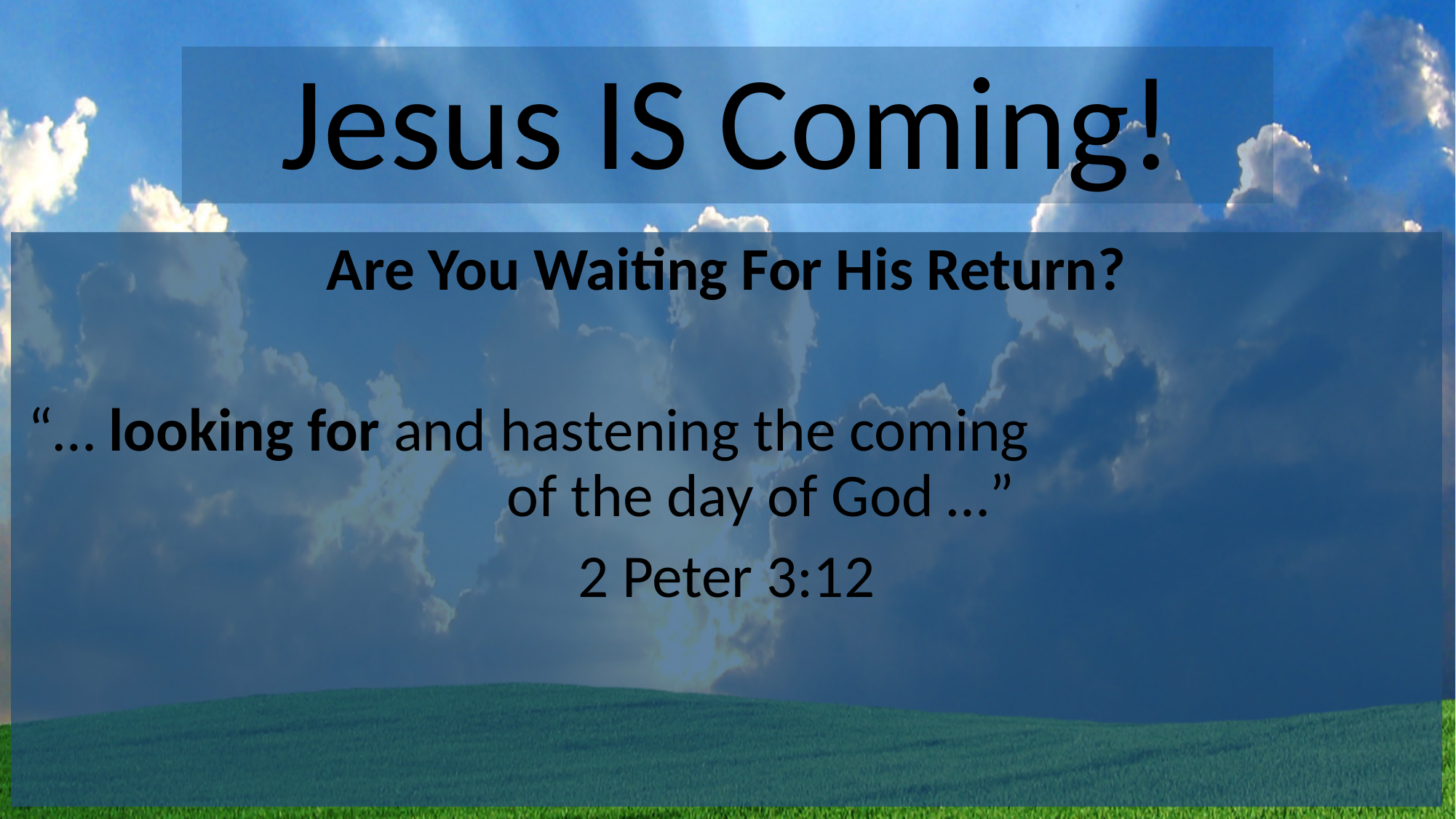

# Jesus IS Coming!
Are You Waiting For His Return?

“… looking for and hastening the coming                                   of the day of God …”
2 Peter 3:12